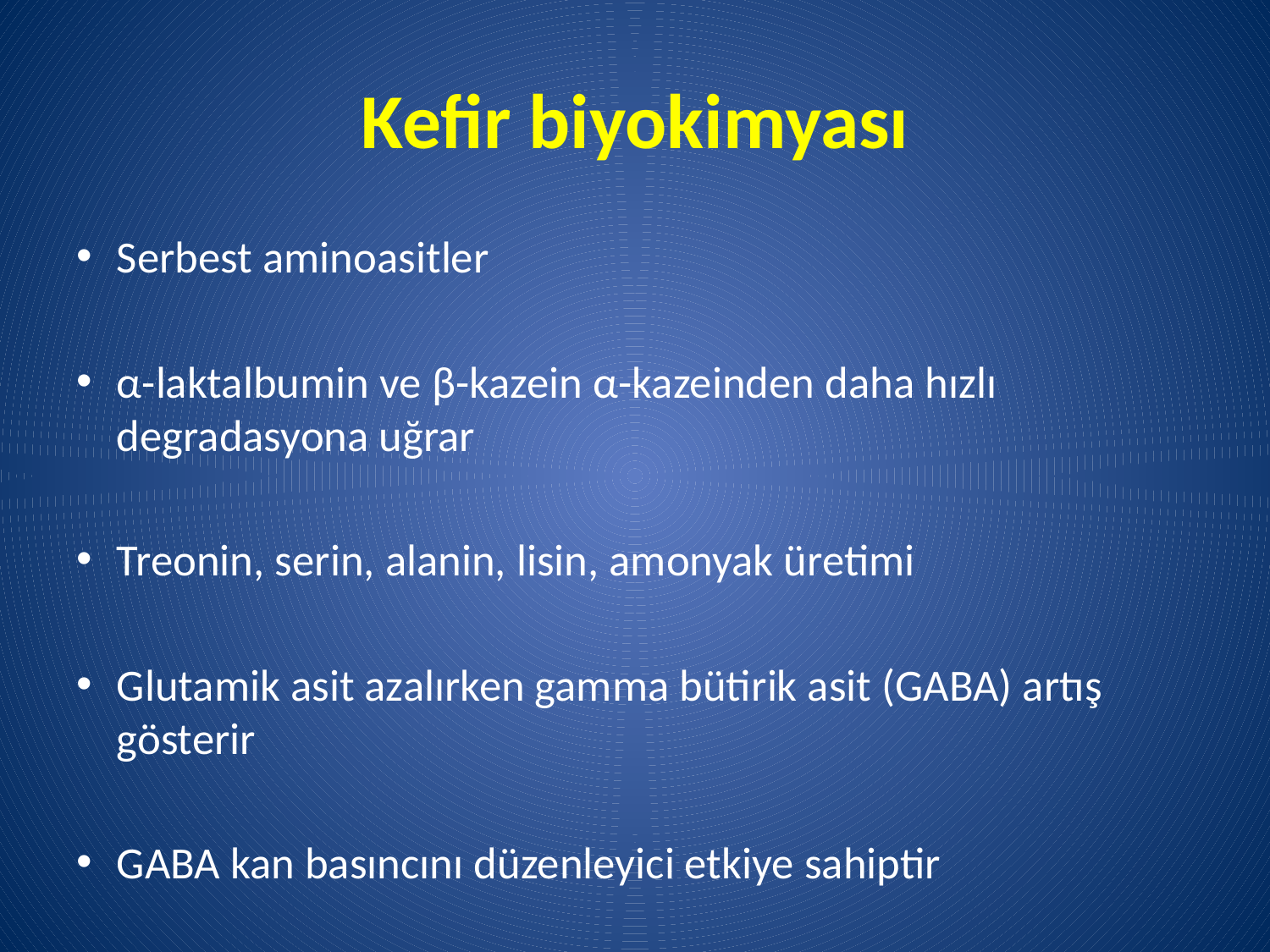

# Kefir biyokimyası
Serbest aminoasitler

α-laktalbumin ve β-kazein α-kazeinden daha hızlı degradasyona uğrar

Treonin, serin, alanin, lisin, amonyak üretimi

Glutamik asit azalırken gamma bütirik asit (GABA) artış gösterir

GABA kan basıncını düzenleyici etkiye sahiptir